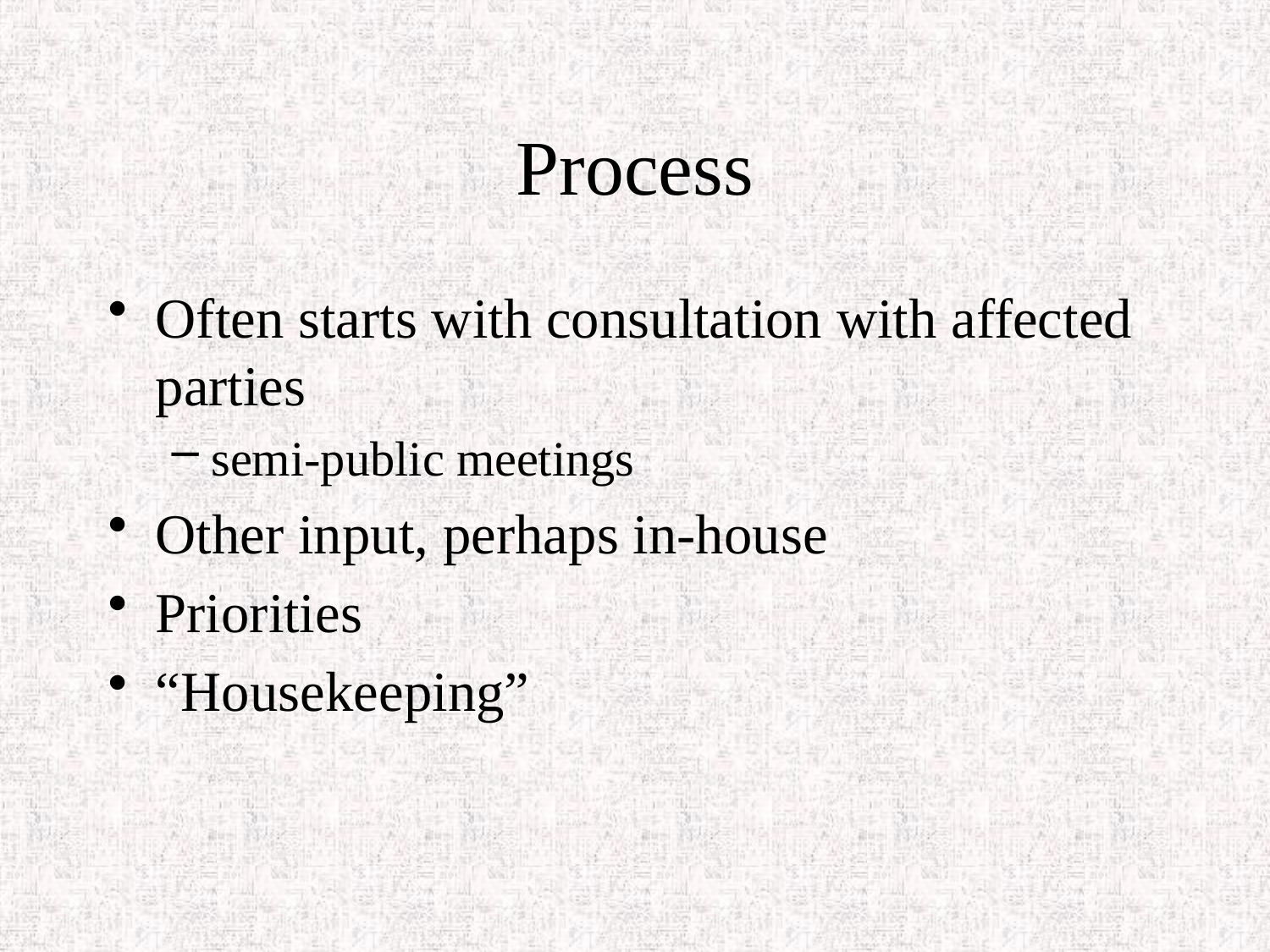

# Process
Often starts with consultation with affected parties
semi-public meetings
Other input, perhaps in-house
Priorities
“Housekeeping”